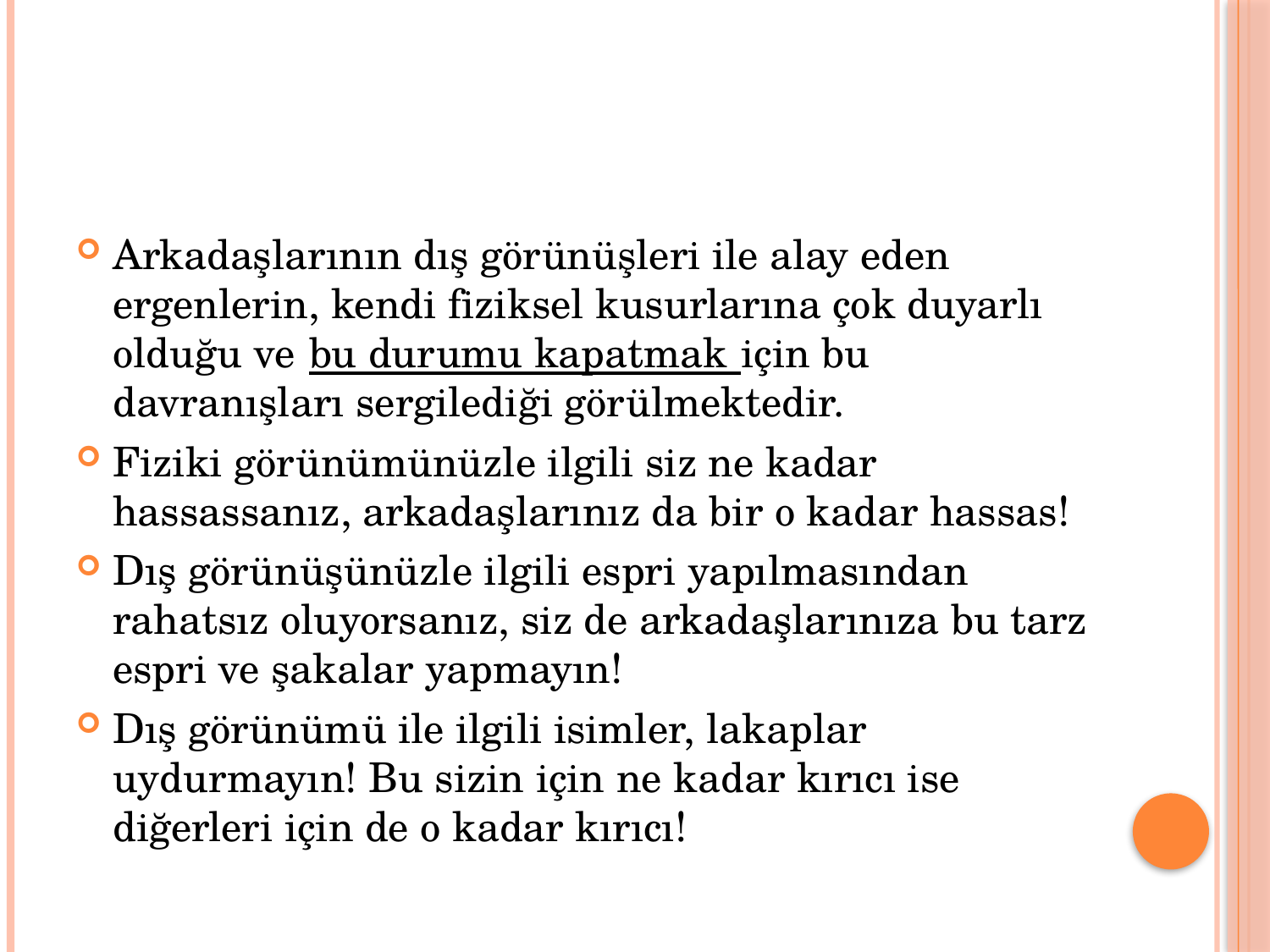

#
Arkadaşlarının dış görünüşleri ile alay eden ergenlerin, kendi fiziksel kusurlarına çok duyarlı olduğu ve bu durumu kapatmak için bu davranışları sergilediği görülmektedir.
Fiziki görünümünüzle ilgili siz ne kadar hassassanız, arkadaşlarınız da bir o kadar hassas!
Dış görünüşünüzle ilgili espri yapılmasından rahatsız oluyorsanız, siz de arkadaşlarınıza bu tarz espri ve şakalar yapmayın!
Dış görünümü ile ilgili isimler, lakaplar uydurmayın! Bu sizin için ne kadar kırıcı ise diğerleri için de o kadar kırıcı!